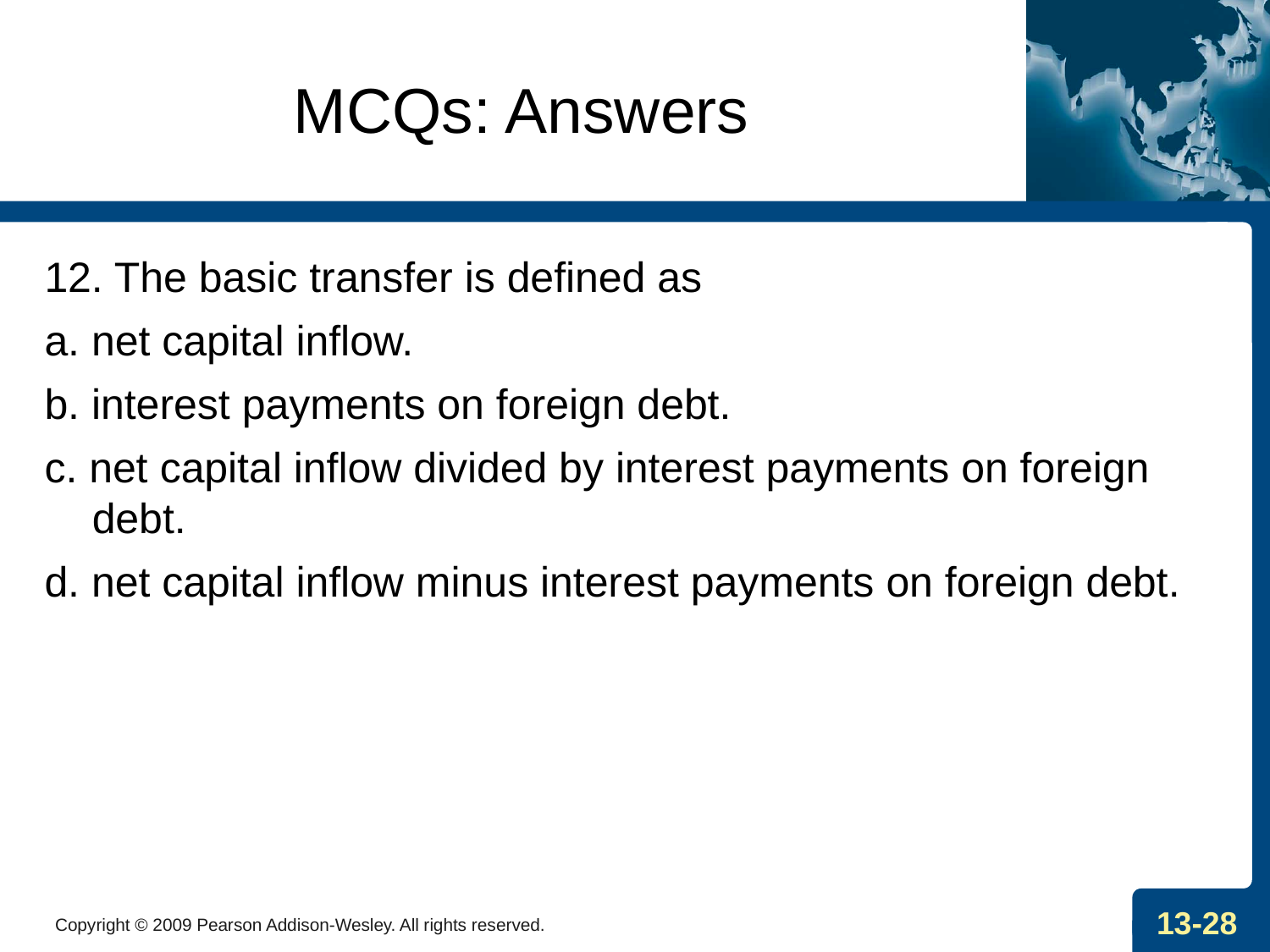

# MCQs: Answers
12. The basic transfer is defined as
a. net capital inflow.
b. interest payments on foreign debt.
c. net capital inflow divided by interest payments on foreign debt.
d. net capital inflow minus interest payments on foreign debt.

Copyright © 2009 Pearson Addison-Wesley. All rights reserved.
13-28